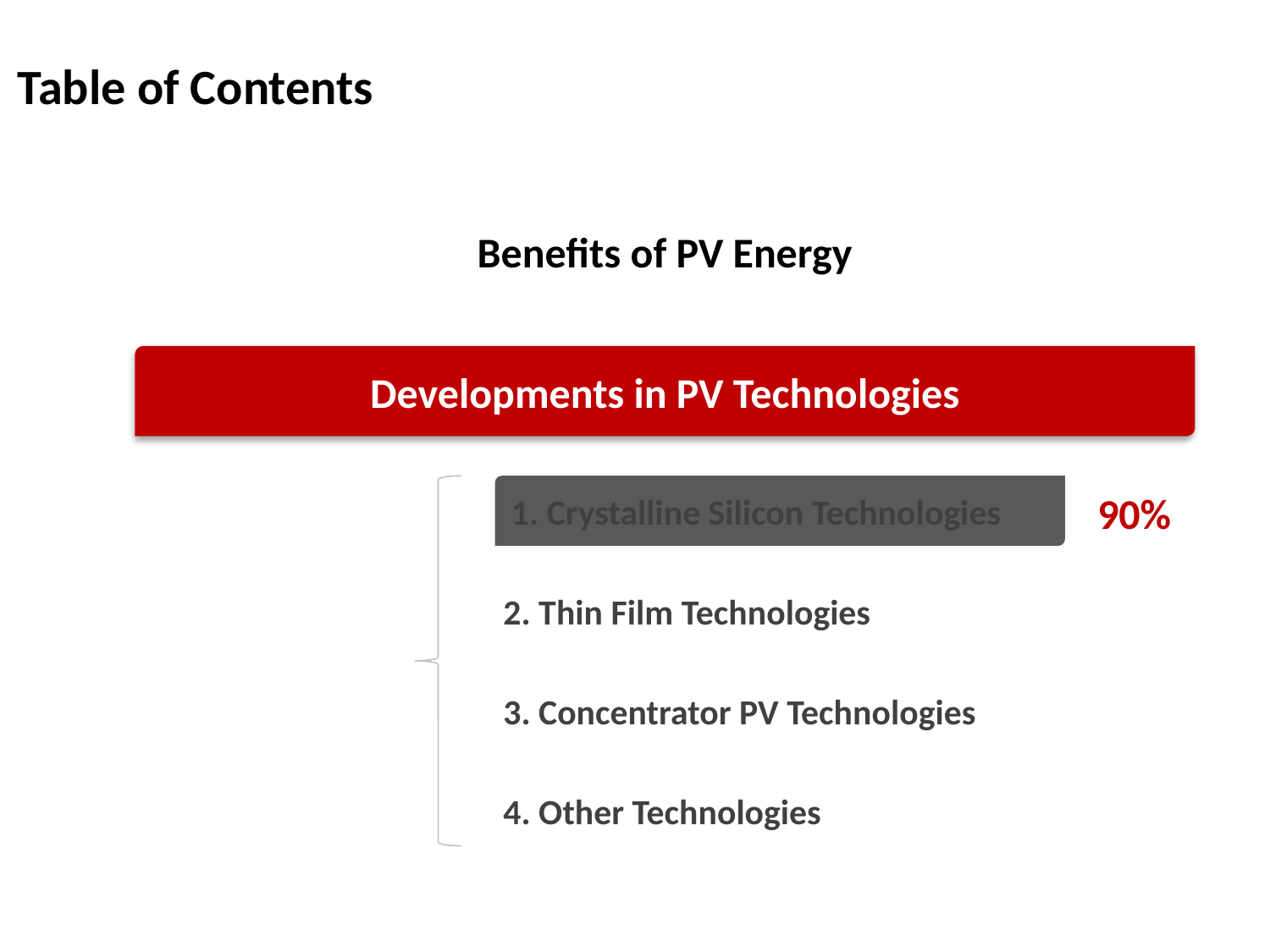

# Table of Contents
Benefits of PV Energy
Developments in PV Technologies

 1. Crystalline Silicon Technologies
90%
2. Thin Film Technologies
3. Concentrator PV Technologies
4. Other Technologies